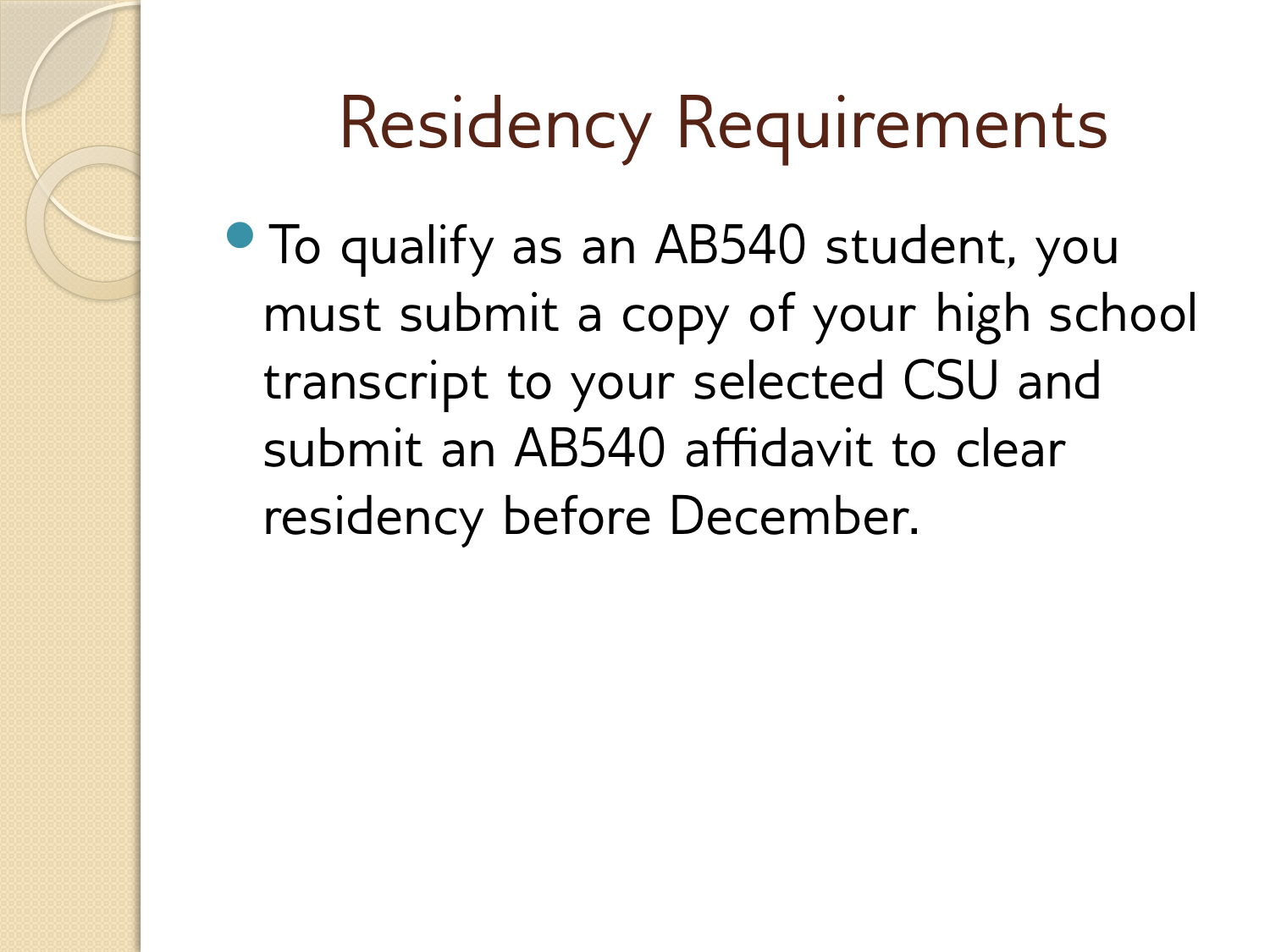

# Residency Requirements
To qualify as an AB540 student, you must submit a copy of your high school transcript to your selected CSU and submit an AB540 affidavit to clear residency before December.